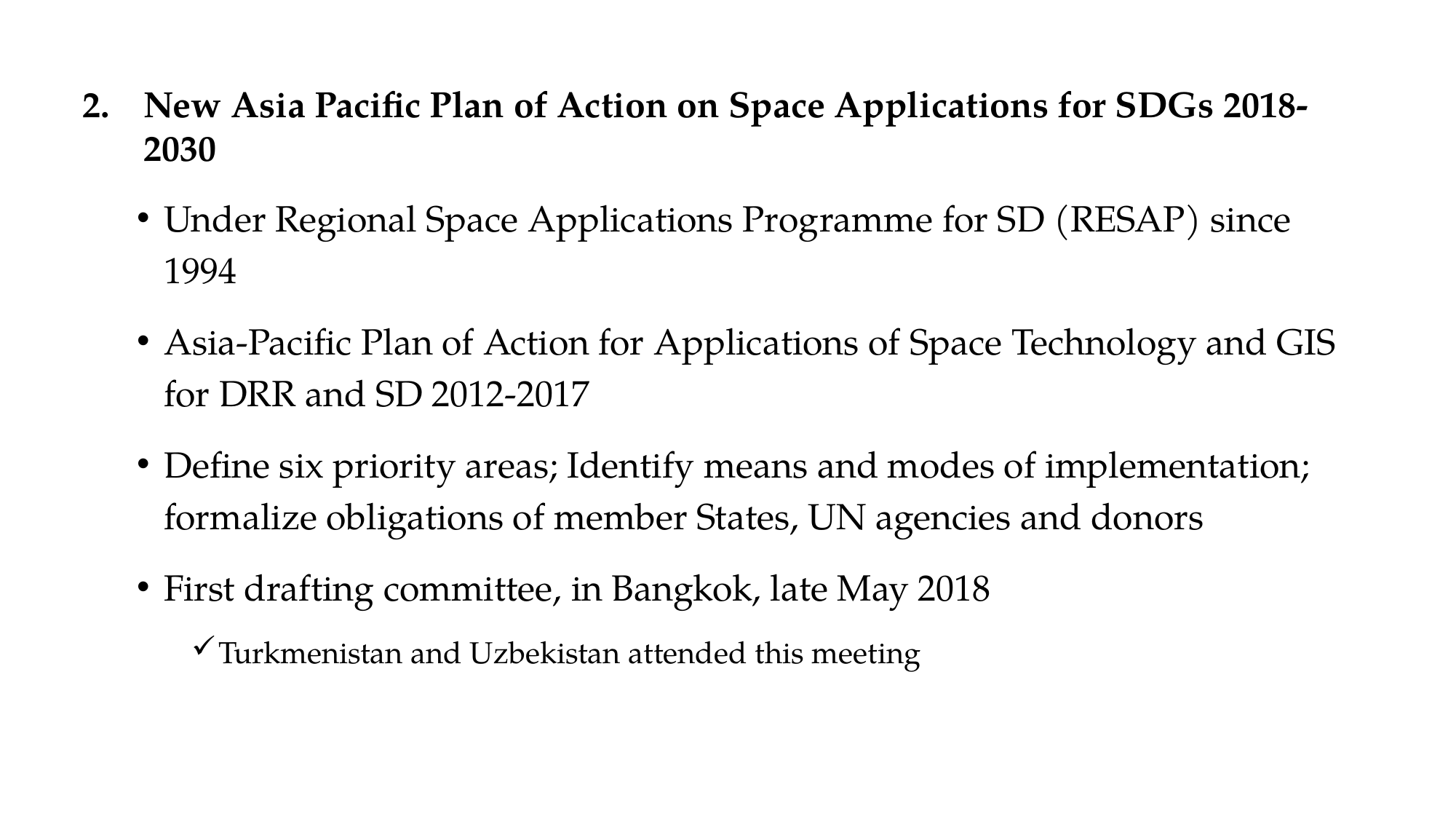

New Asia Pacific Plan of Action on Space Applications for SDGs 2018-2030
Under Regional Space Applications Programme for SD (RESAP) since 1994
Asia-Pacific Plan of Action for Applications of Space Technology and GIS for DRR and SD 2012-2017
Define six priority areas; Identify means and modes of implementation; formalize obligations of member States, UN agencies and donors
First drafting committee, in Bangkok, late May 2018
Turkmenistan and Uzbekistan attended this meeting